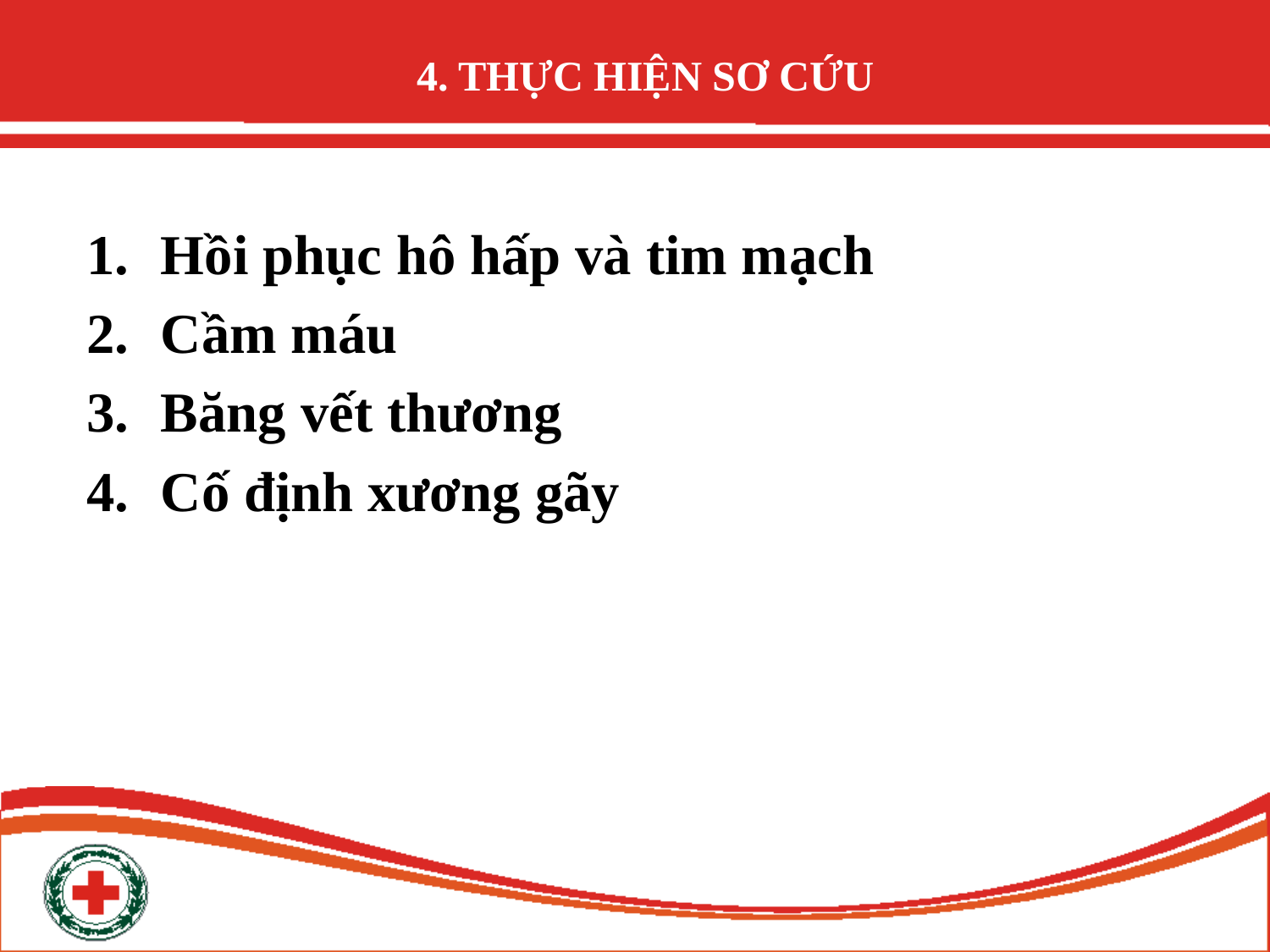

# 4. THỰC HIỆN SƠ CỨU
Hồi phục hô hấp và tim mạch
Cầm máu
Băng vết thương
Cố định xương gãy